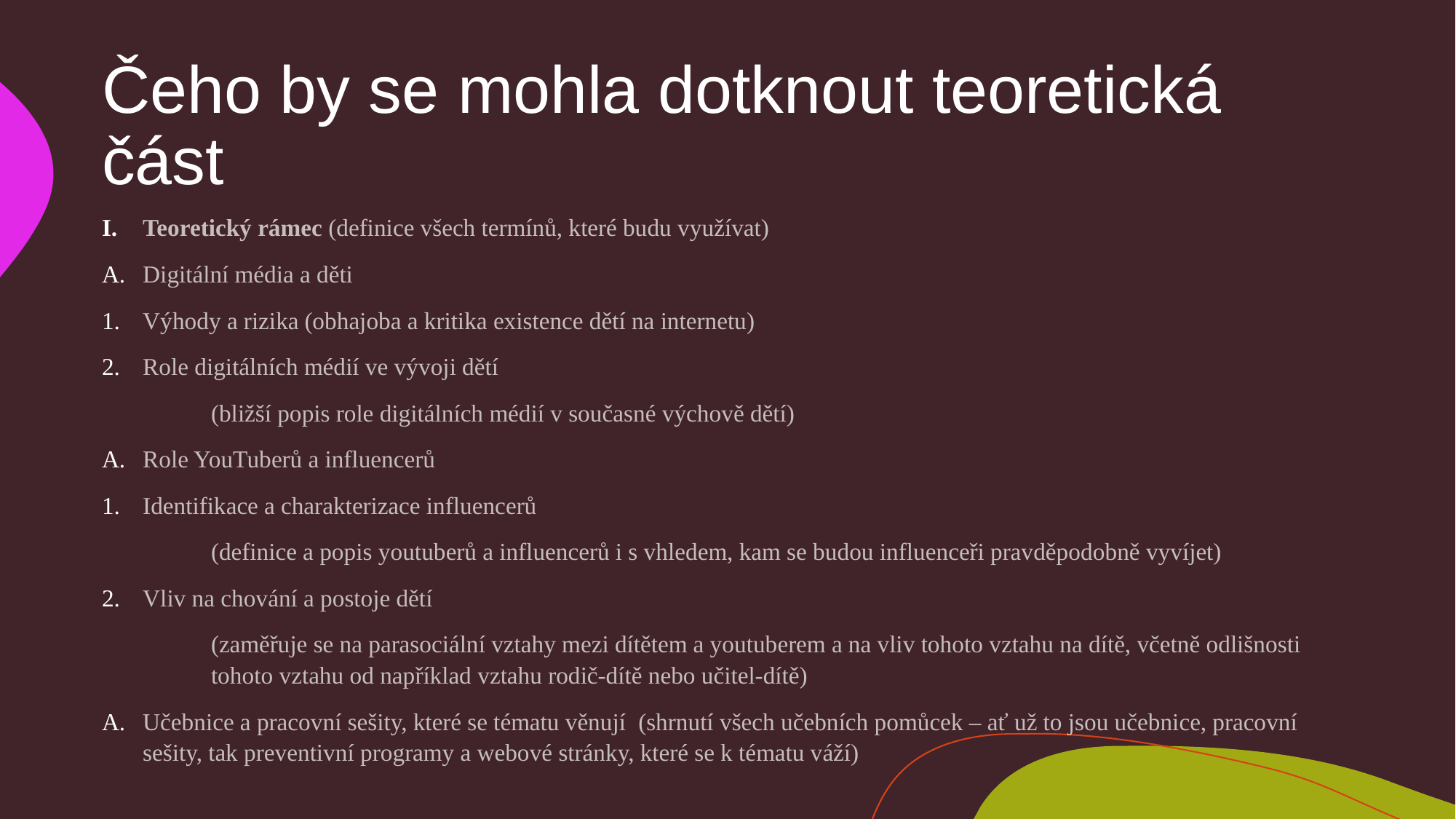

# Čeho by se mohla dotknout teoretická část
Teoretický rámec (definice všech termínů, které budu využívat)
Digitální média a děti
Výhody a rizika (obhajoba a kritika existence dětí na internetu)
Role digitálních médií ve vývoji dětí
	(bližší popis role digitálních médií v současné výchově dětí)
Role YouTuberů a influencerů
Identifikace a charakterizace influencerů
	(definice a popis youtuberů a influencerů i s vhledem, kam se budou influenceři pravděpodobně vyvíjet)
Vliv na chování a postoje dětí
	(zaměřuje se na parasociální vztahy mezi dítětem a youtuberem a na vliv tohoto vztahu na dítě, včetně odlišnosti 	tohoto vztahu od například vztahu rodič-dítě nebo učitel-dítě)
Učebnice a pracovní sešity, které se tématu věnují  (shrnutí všech učebních pomůcek – ať už to jsou učebnice, pracovní sešity, tak preventivní programy a webové stránky, které se k tématu váží)